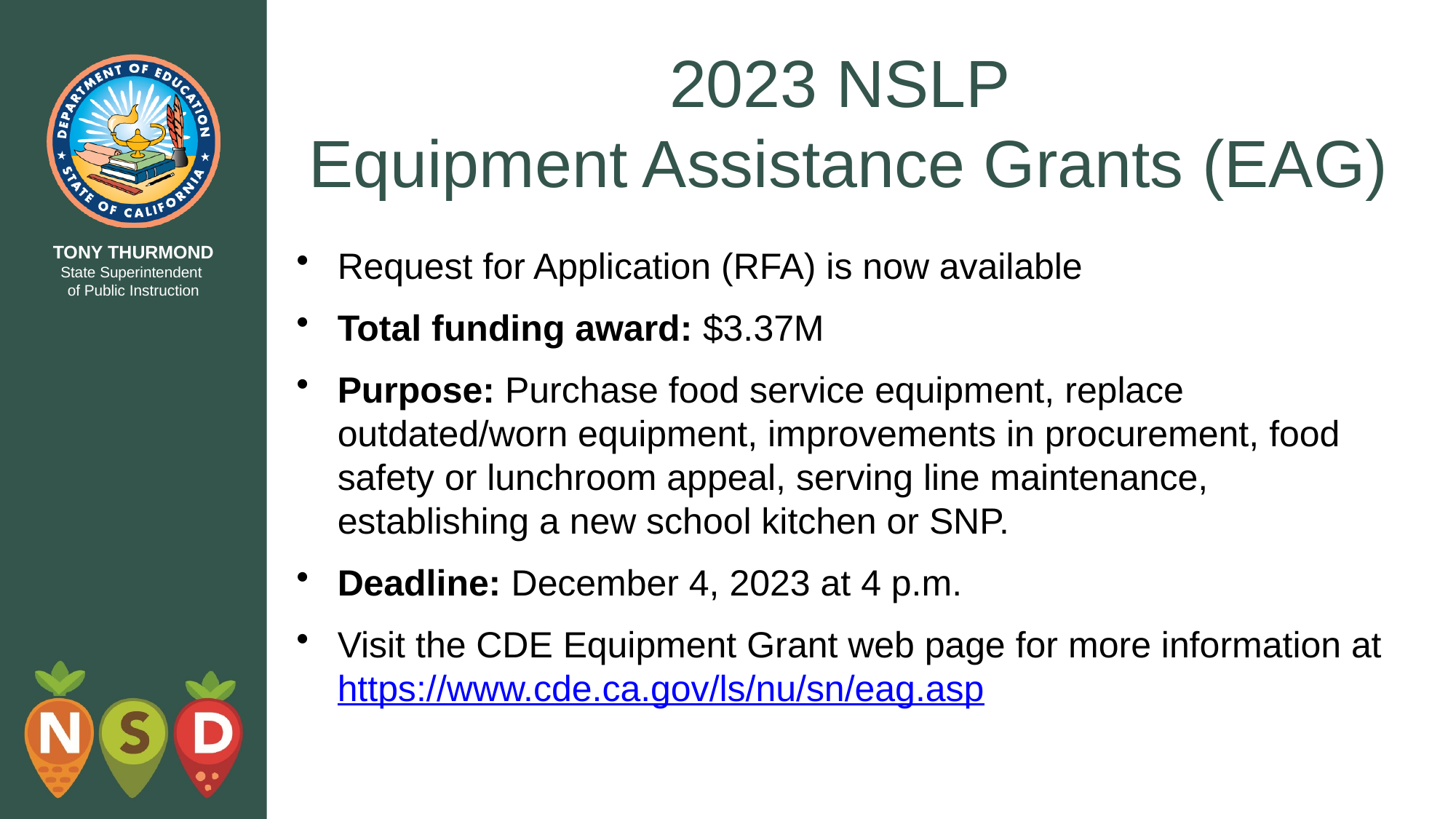

# 2023 NSLP Equipment Assistance Grants (EAG)
Request for Application (RFA) is now available
Total funding award: $3.37M
Purpose: Purchase food service equipment, replace outdated/worn equipment, improvements in procurement, food safety or lunchroom appeal, serving line maintenance, establishing a new school kitchen or SNP.
Deadline: December 4, 2023 at 4 p.m.
Visit the CDE Equipment Grant web page for more information at https://www.cde.ca.gov/ls/nu/sn/eag.asp